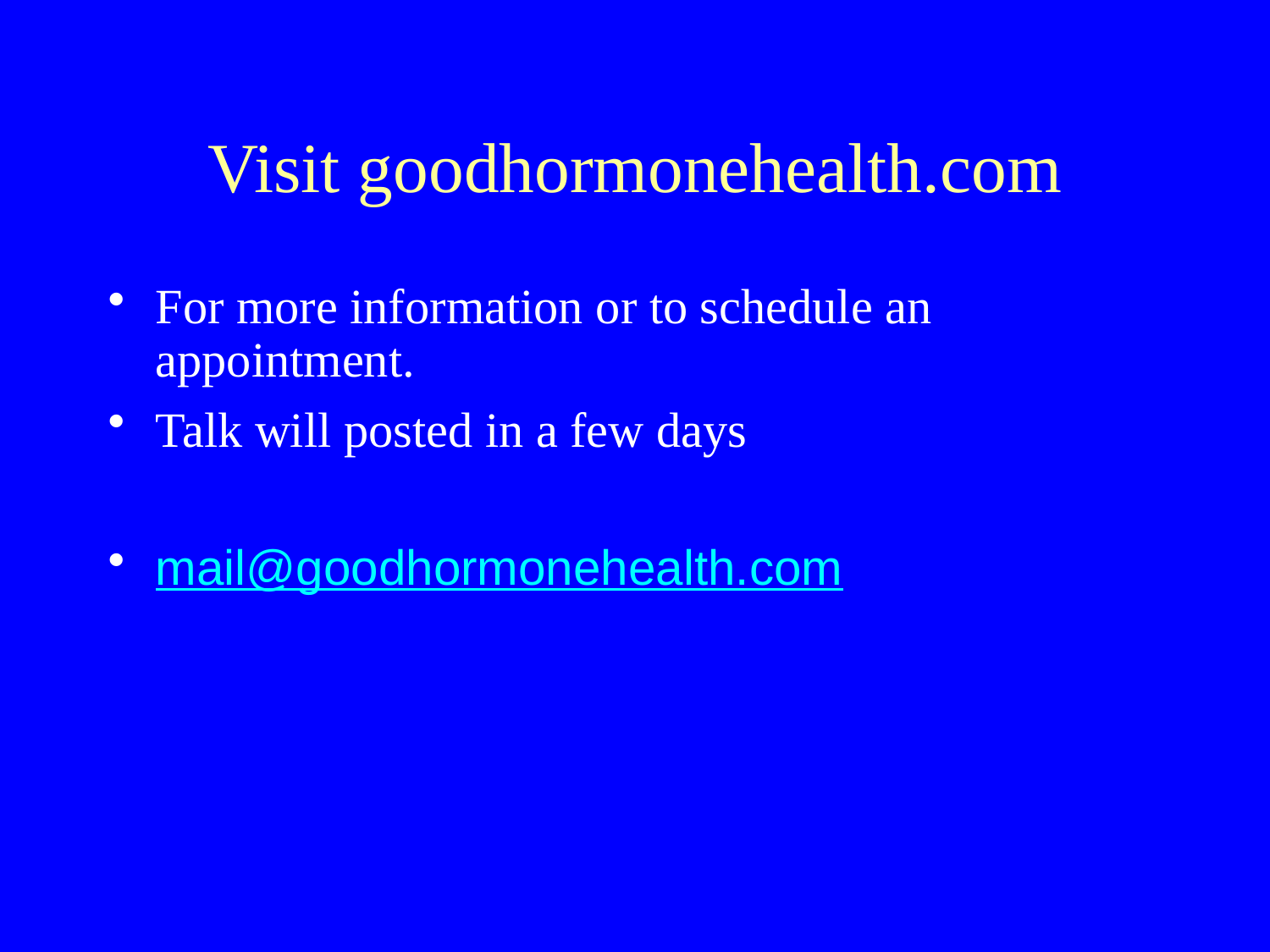

# Visit goodhormonehealth.com
For more information or to schedule an appointment.
Talk will posted in a few days

mail@goodhormonehealth.com